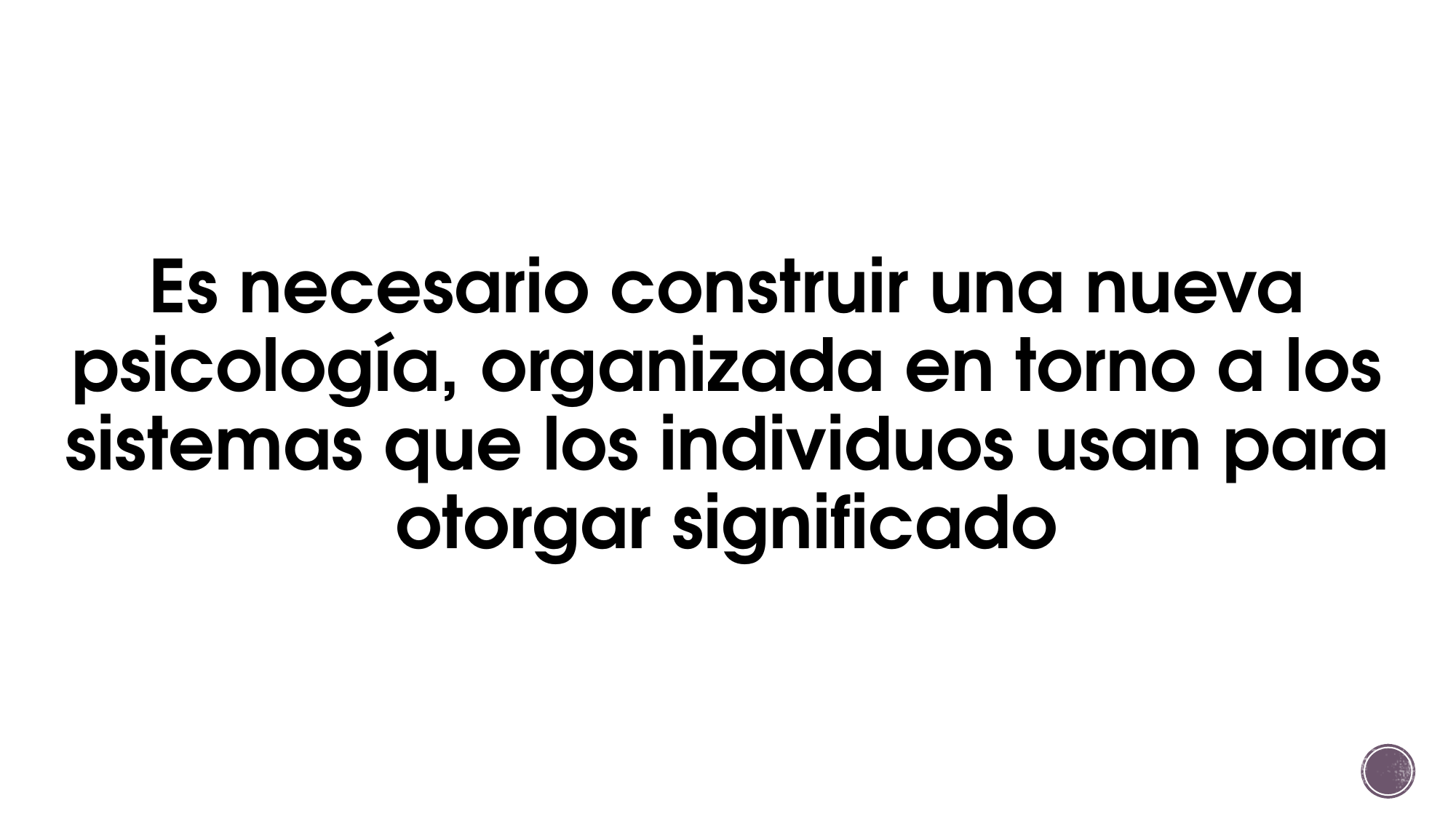

# Es necesario construir una nueva psicología, organizada en torno a los sistemas que los individuos usan para otorgar significado